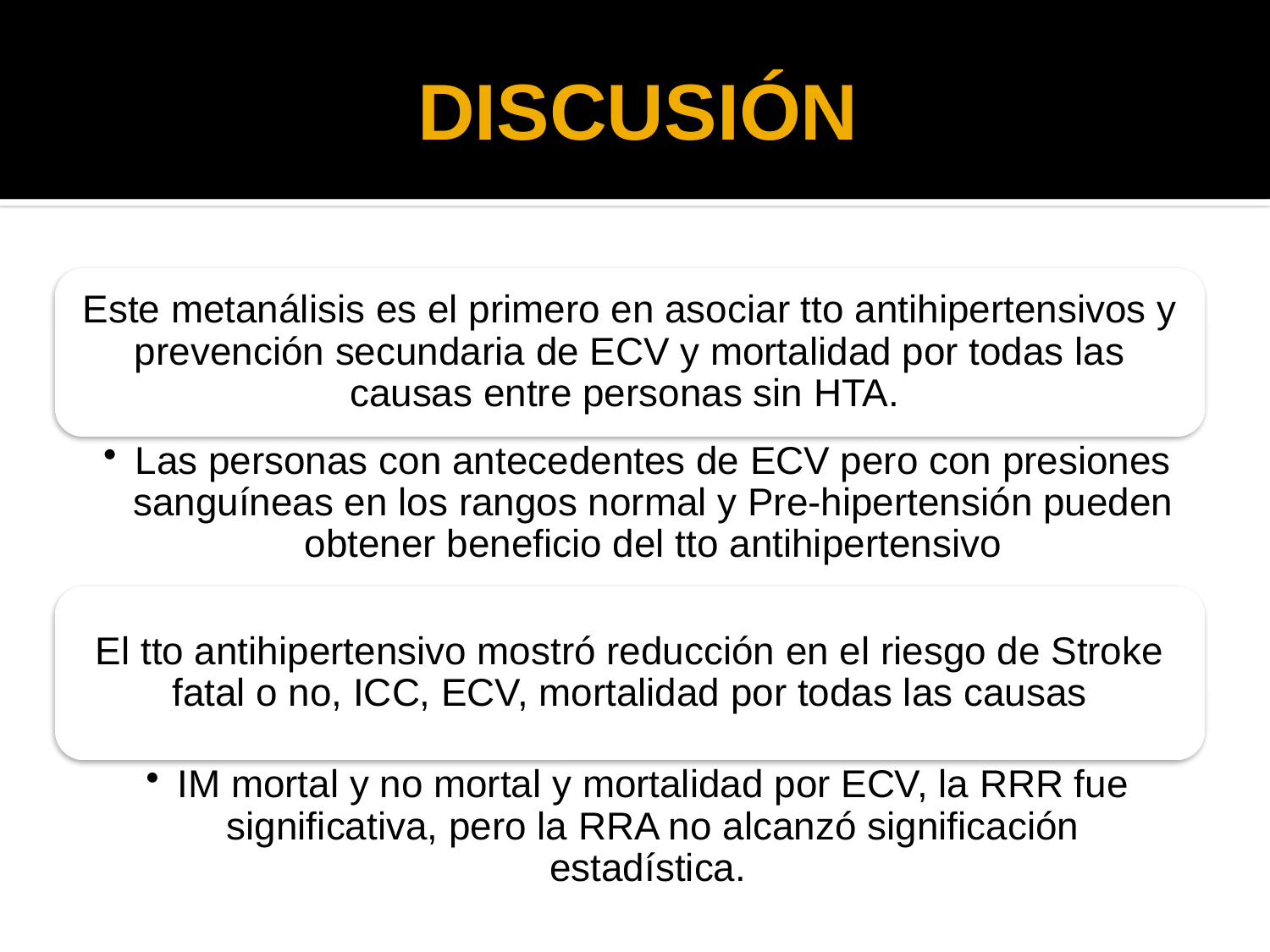

# DISCUSIÓN
Este metanálisis es el primero en asociar tto antihipertensivos y prevención secundaria de ECV y mortalidad por todas las causas entre personas sin HTA.
Las personas con antecedentes de ECV pero con presiones sanguíneas en los rangos normal y Pre-hipertensión pueden obtener beneficio del tto antihipertensivo
El tto antihipertensivo mostró reducción en el riesgo de Stroke fatal o no, ICC, ECV, mortalidad por todas las causas
IM mortal y no mortal y mortalidad por ECV, la RRR fue significativa, pero la RRA no alcanzó significación estadística.